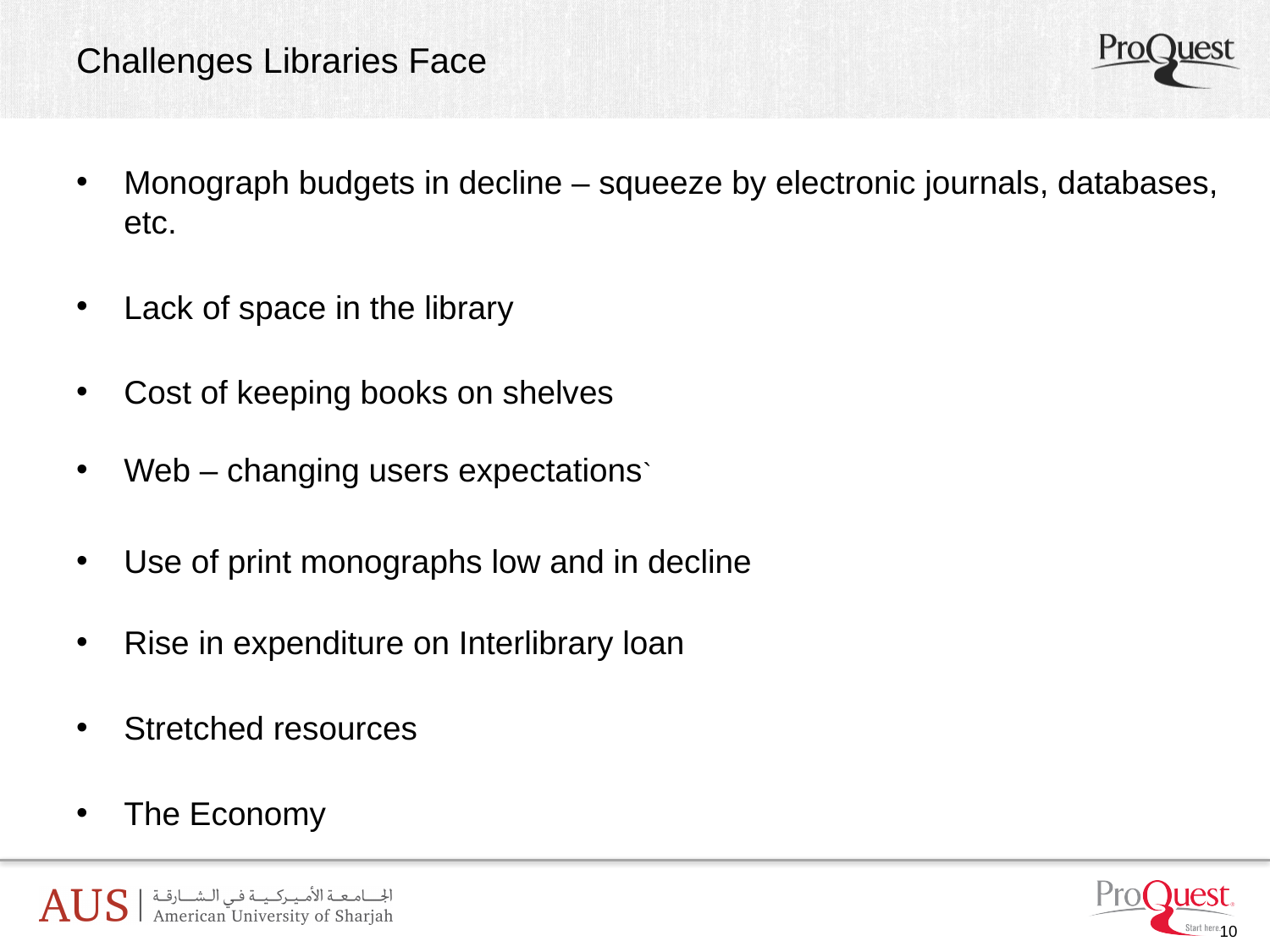

# Challenges Libraries Face
Monograph budgets in decline – squeeze by electronic journals, databases, etc.
Lack of space in the library
Cost of keeping books on shelves
Web – changing users expectations`

Use of print monographs low and in decline
Rise in expenditure on Interlibrary loan
Stretched resources
The Economy

10